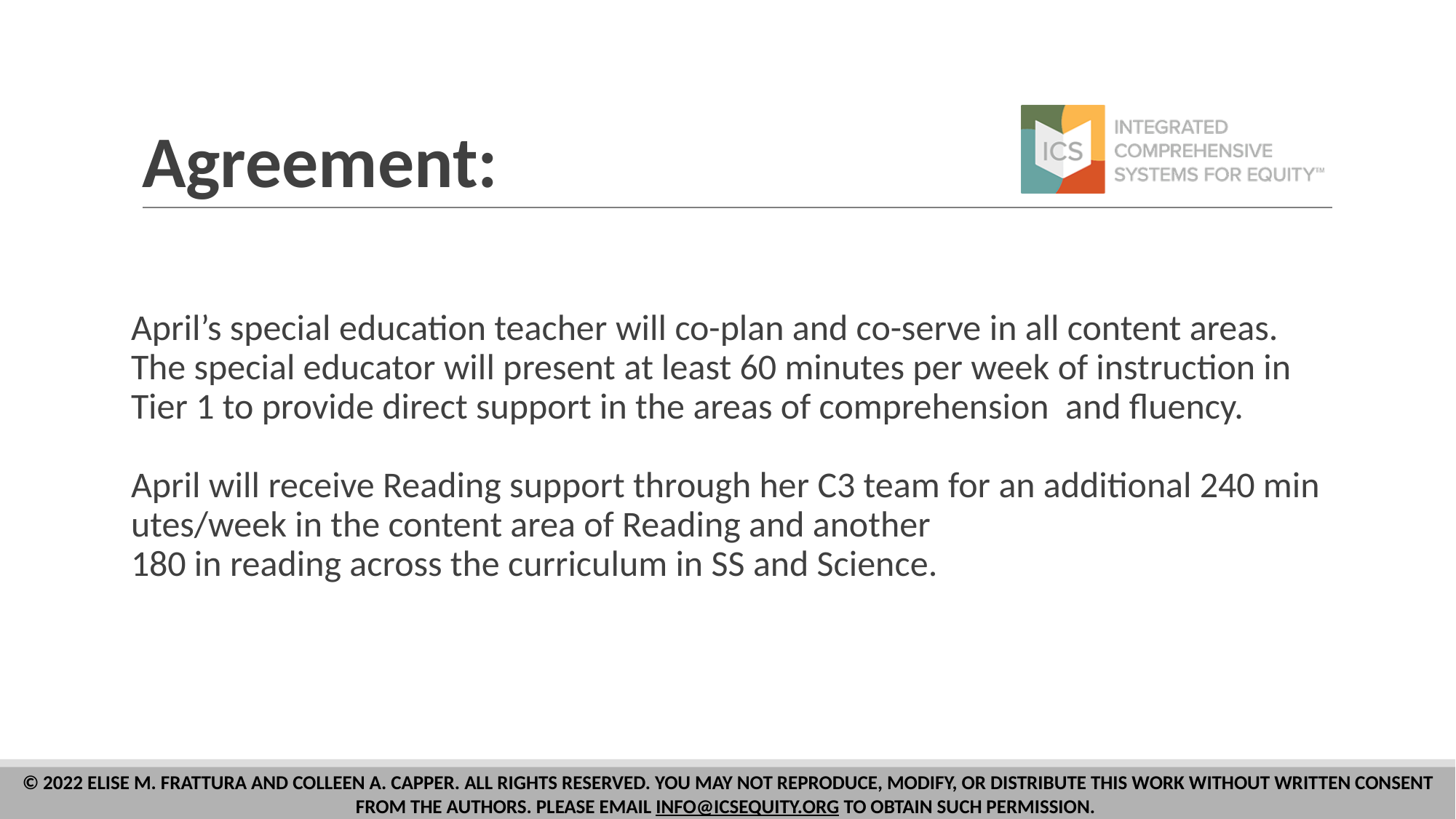

# Agreement:

April’s special education teacher will co-plan and co-serve in all content areas. The special educator will present at least 60 minutes per week of instruction in Tier 1 to provide direct support in the areas of comprehension  and fluency.

April will receive Reading support through her C3 team for an additional 240 minutes/week in the content area of Reading and another 180 in reading across the curriculum in SS and Science.